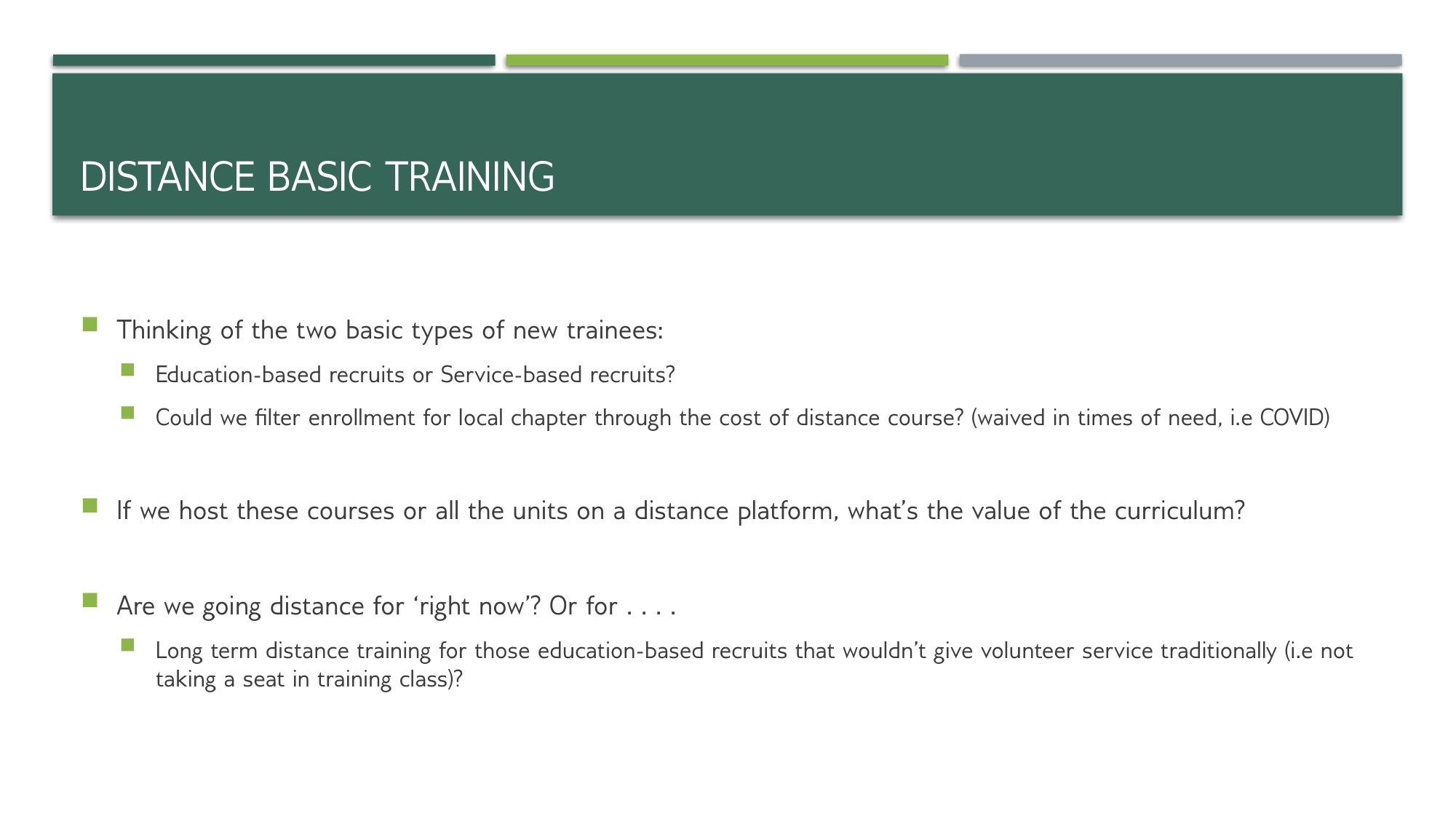

# Distance Basic Training
Thinking of the two basic types of new trainees:
Education-based recruits or Service-based recruits?
Could we filter enrollment for local chapter through the cost of distance course? (waived in times of need, i.e COVID)

If we host these courses or all the units on a distance platform, what’s the value of the curriculum?

Are we going distance for ‘right now’? Or for . . . .
Long term distance training for those education-based recruits that wouldn’t give volunteer service traditionally (i.e not taking a seat in training class)?